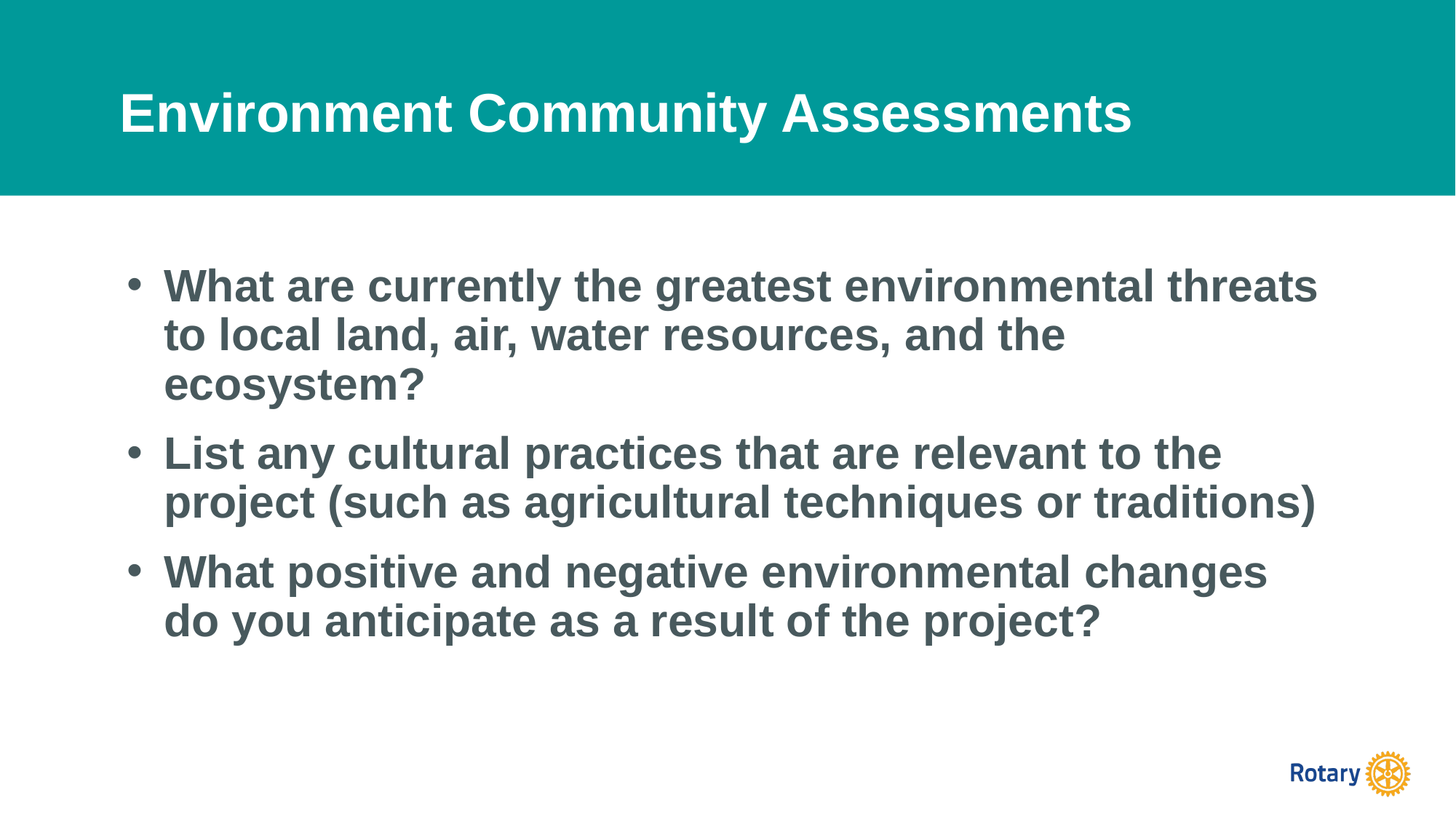

Environment Community Assessments
What are currently the greatest environmental threats to local land, air, water resources, and the ecosystem?
List any cultural practices that are relevant to the project (such as agricultural techniques or traditions)
What positive and negative environmental changes do you anticipate as a result of the project?